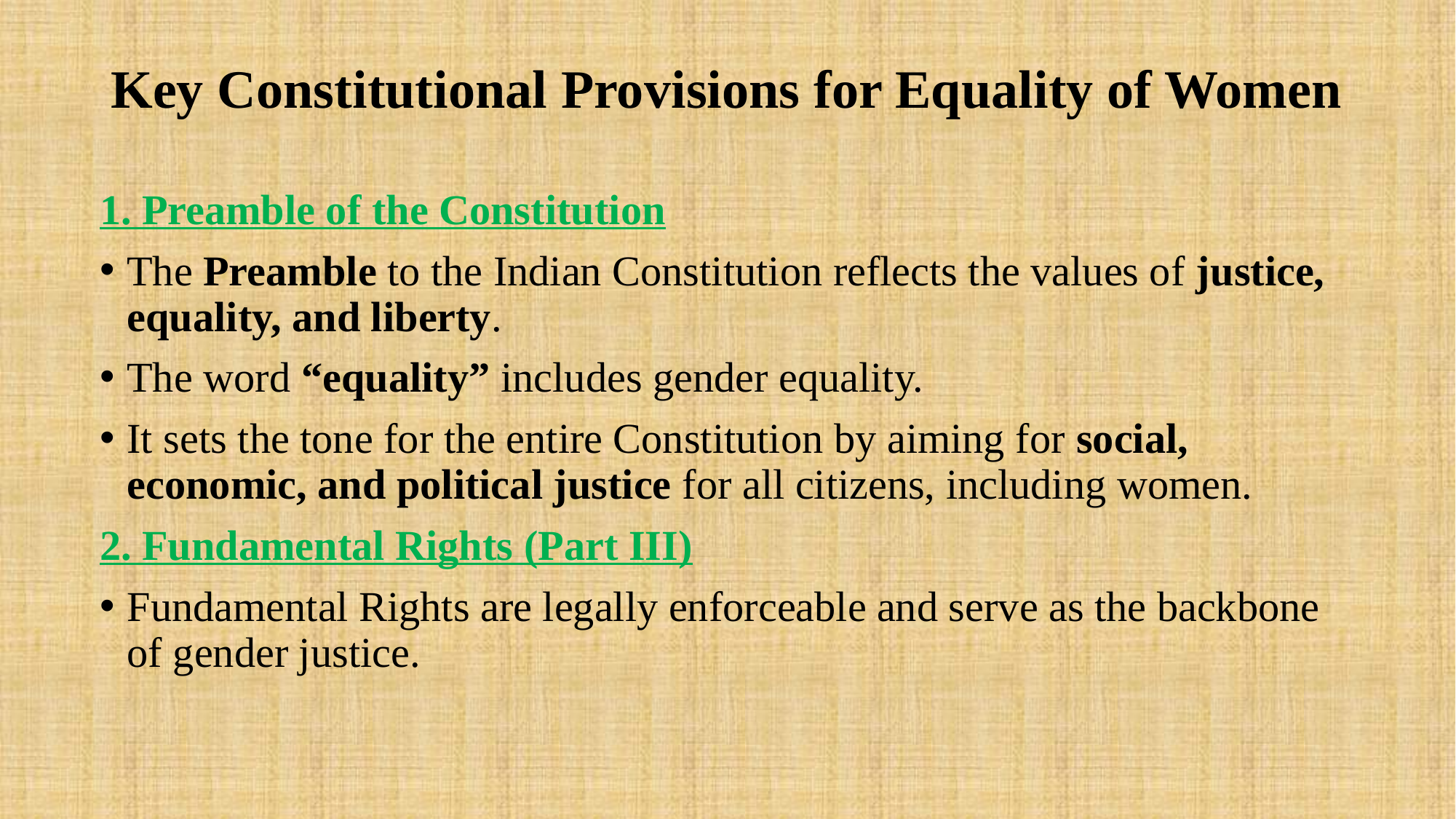

# Key Constitutional Provisions for Equality of Women
1. Preamble of the Constitution
The Preamble to the Indian Constitution reflects the values of justice, equality, and liberty.
The word “equality” includes gender equality.
It sets the tone for the entire Constitution by aiming for social, economic, and political justice for all citizens, including women.
2. Fundamental Rights (Part III)
Fundamental Rights are legally enforceable and serve as the backbone of gender justice.